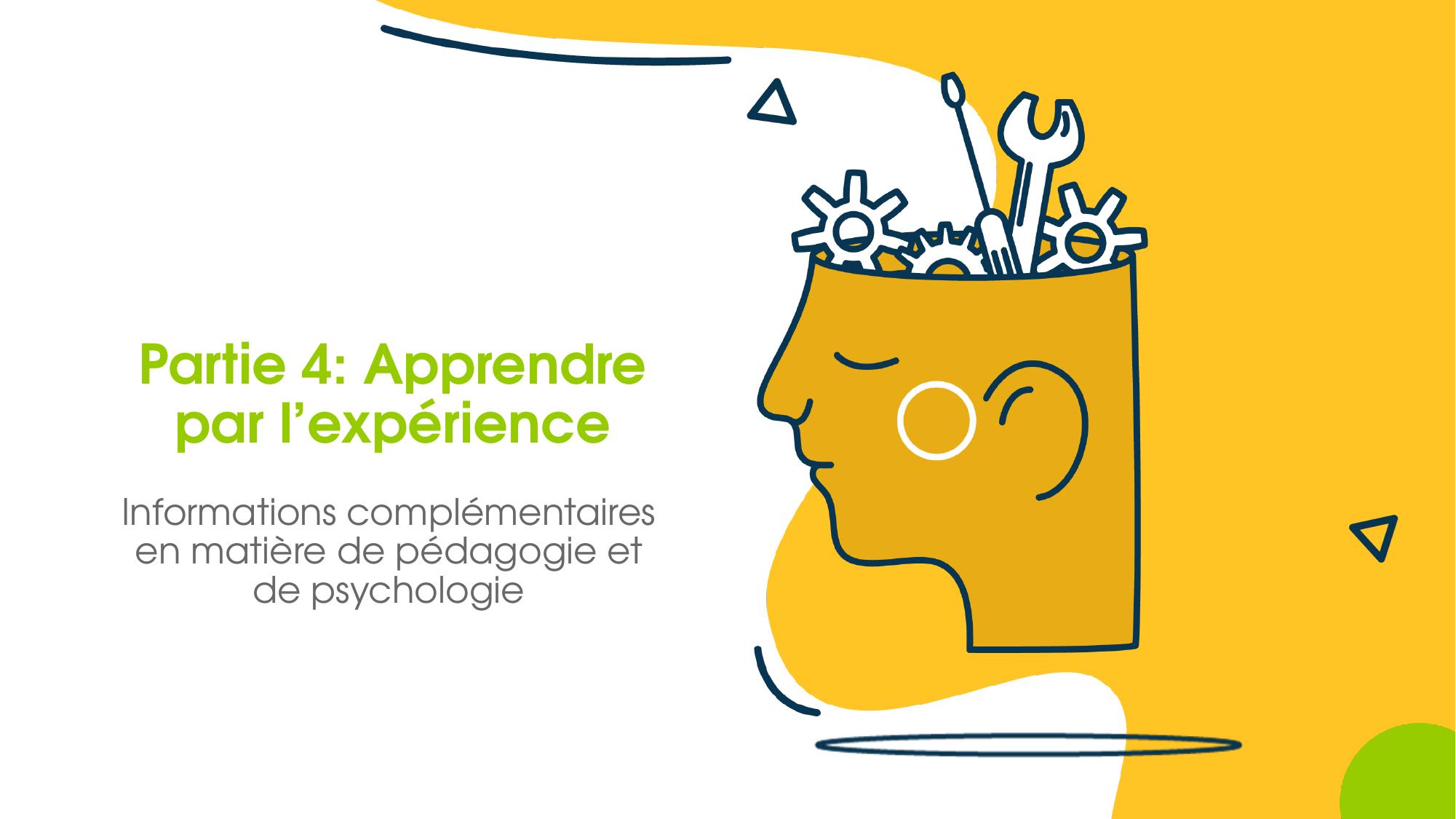

# Partie 4: Apprendre par l’expérience
Informations complémentaires en matière de pédagogie et de psychologie